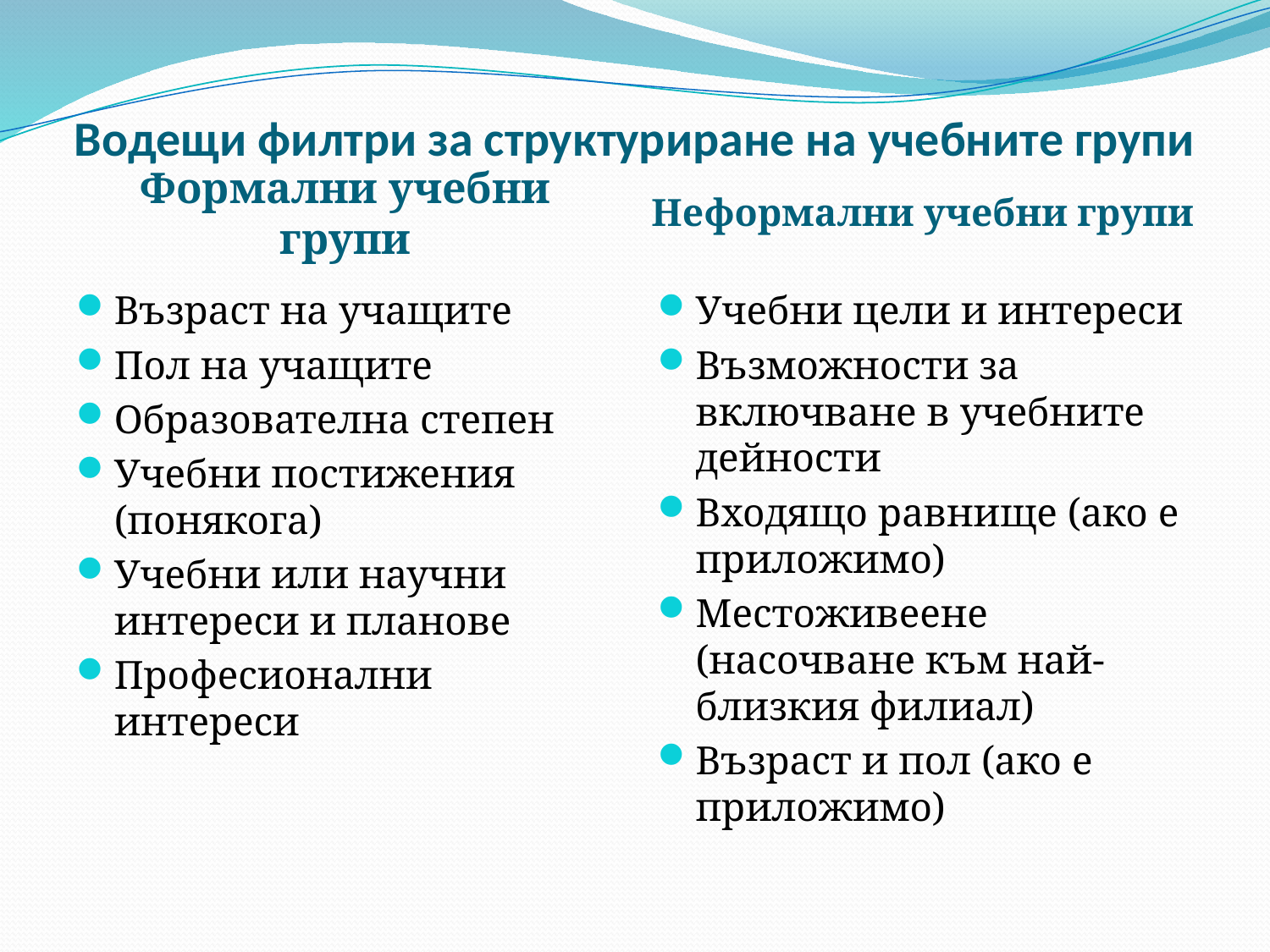

# Водещи филтри за структуриране на учебните групи
Формални учебни групи
Неформални учебни групи
Възраст на учащите
Пол на учащите
Образователна степен
Учебни постижения (понякога)
Учебни или научни интереси и планове
Професионални интереси

Учебни цели и интереси
Възможности за включване в учебните дейности
Входящо равнище (ако е приложимо)
Местоживеене (насочване към най-близкия филиал)
Възраст и пол (ако е приложимо)